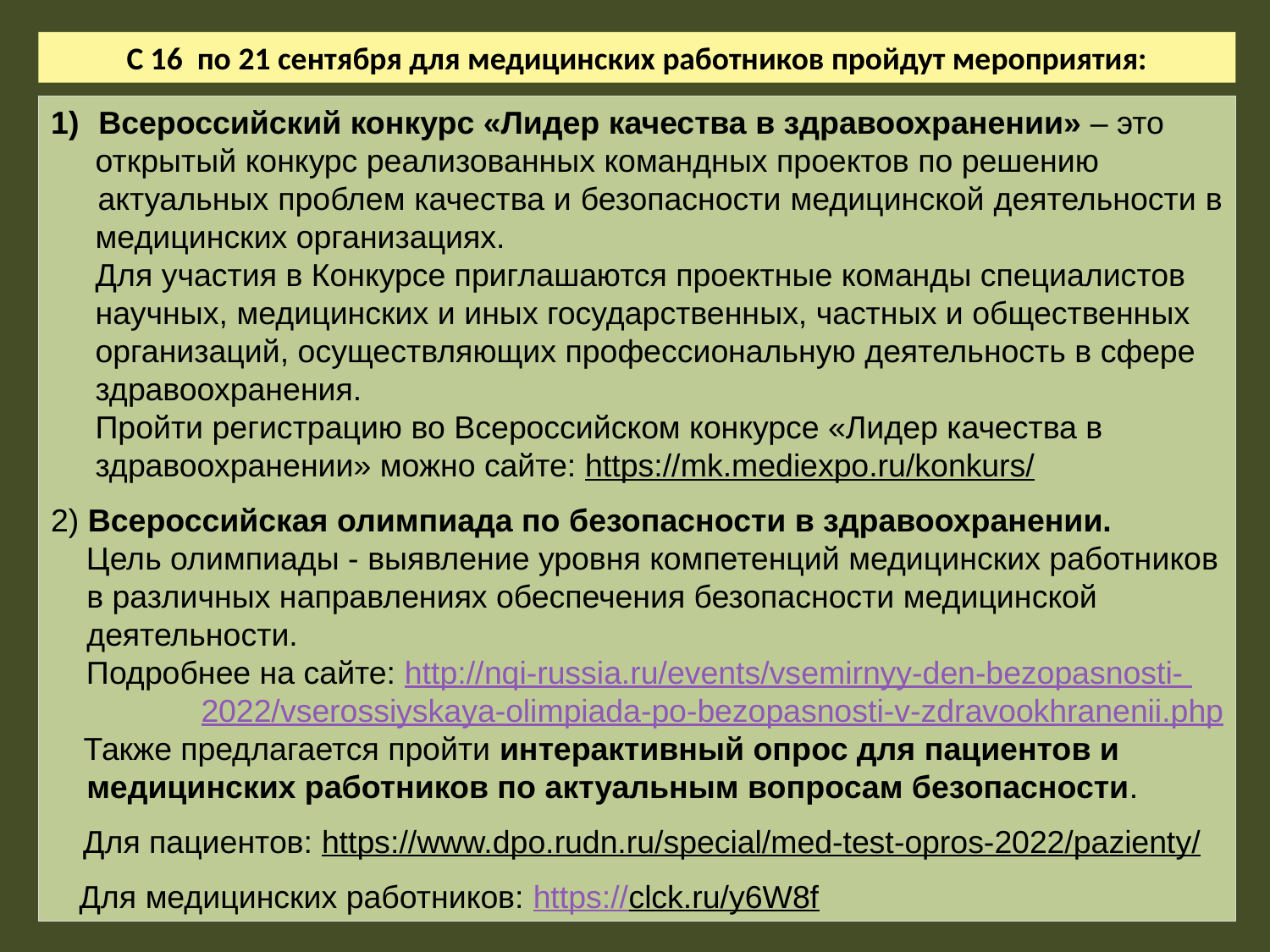

С 16  по 21 сентября для медицинских работников пройдут мероприятия:
Всероссийский конкурс «Лидер качества в здравоохранении» – это
     открытый конкурс реализованных командных проектов по решению
     актуальных проблем качества и безопасности медицинской деятельности в
     медицинских организациях.
     Для участия в Конкурсе приглашаются проектные команды специалистов
     научных, медицинских и иных государственных, частных и общественных
     организаций, осуществляющих профессиональную деятельность в сфере
     здравоохранения.
     Пройти регистрацию во Всероссийском конкурсе «Лидер качества в
     здравоохранении» можно сайте: https://mk.mediexpo.ru/konkurs/
2) Всероссийская олимпиада по безопасности в здравоохранении.
    Цель олимпиады - выявление уровня компетенций медицинских работников
    в различных направлениях обеспечения безопасности медицинской
    деятельности.
    Подробнее на сайте: http://nqi-russia.ru/events/vsemirnyy-den-bezopasnosti-
2022/vserossiyskaya-olimpiada-po-bezopasnosti-v-zdravookhranenii.php
                      Также предлагается пройти интерактивный опрос для пациентов и
    медицинских работников по актуальным вопросам безопасности.
        Для пациентов: https://www.dpo.rudn.ru/special/med-test-opros-2022/pazienty/
       Для медицинских работников: https://clck.ru/y6W8f